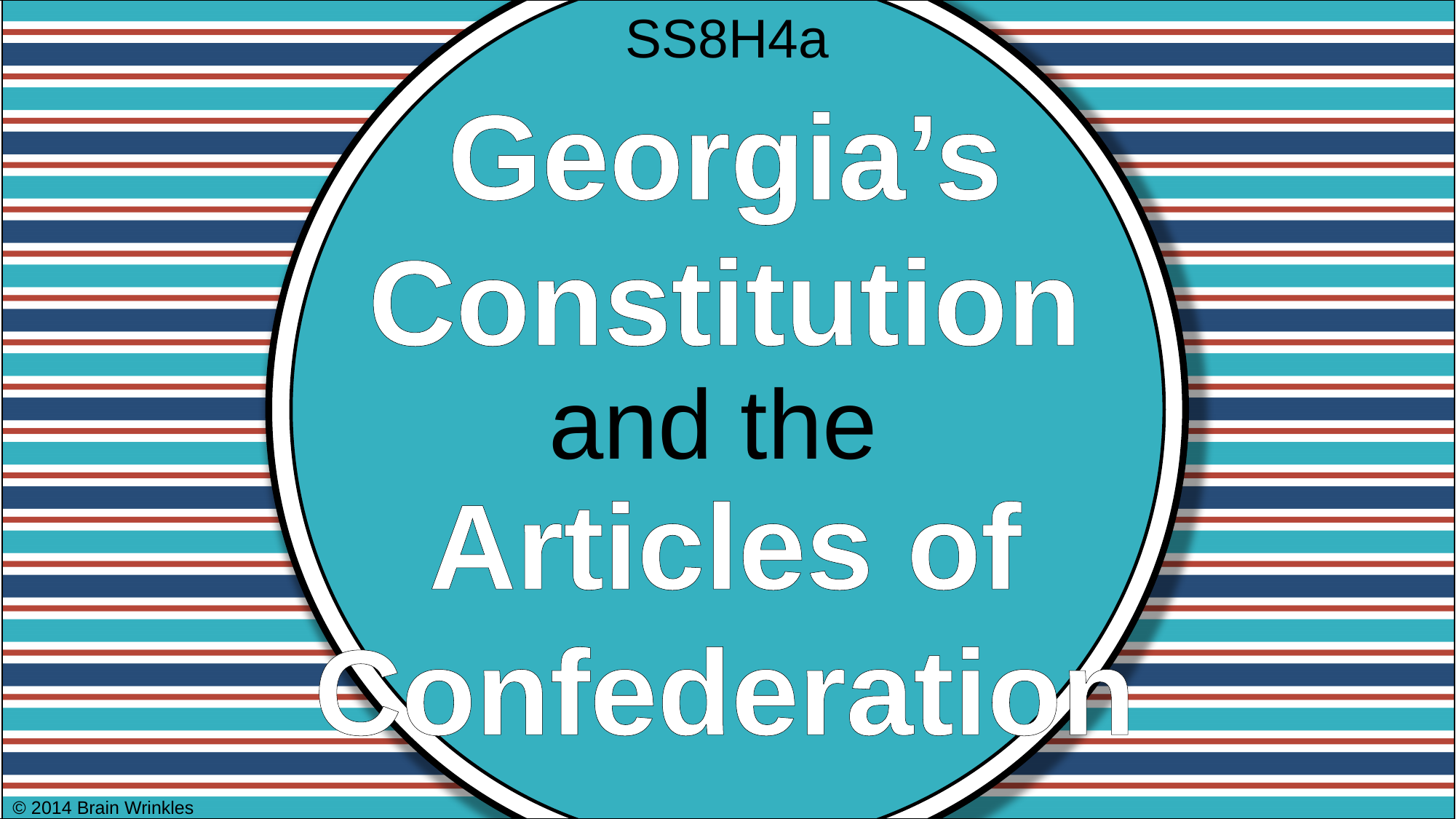

SS8H4a
Georgia’s
Constitution

Articles of
Confederation
and the
© 2014 Brain Wrinkles